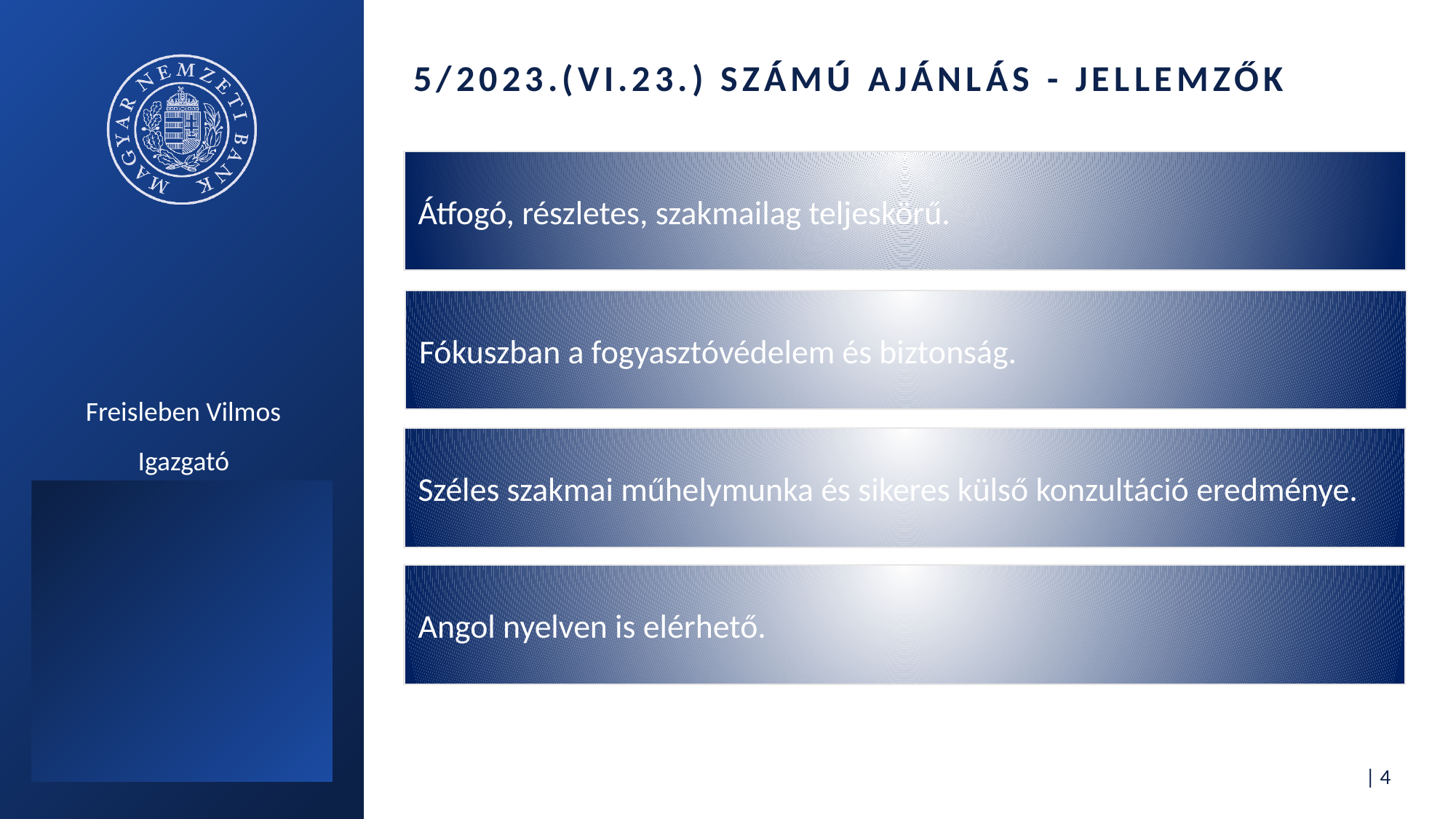

# 5/2023.(VI.23.) számú Ajánlás - jellemzők

 Átfogó, részletes, szakmailag teljeskörű.
 Fókuszban a fogyasztóvédelem és biztonság.
Freisleben Vilmos
Igazgató
 Széles szakmai műhelymunka és sikeres külső konzultáció eredménye.
 Angol nyelven is elérhető.